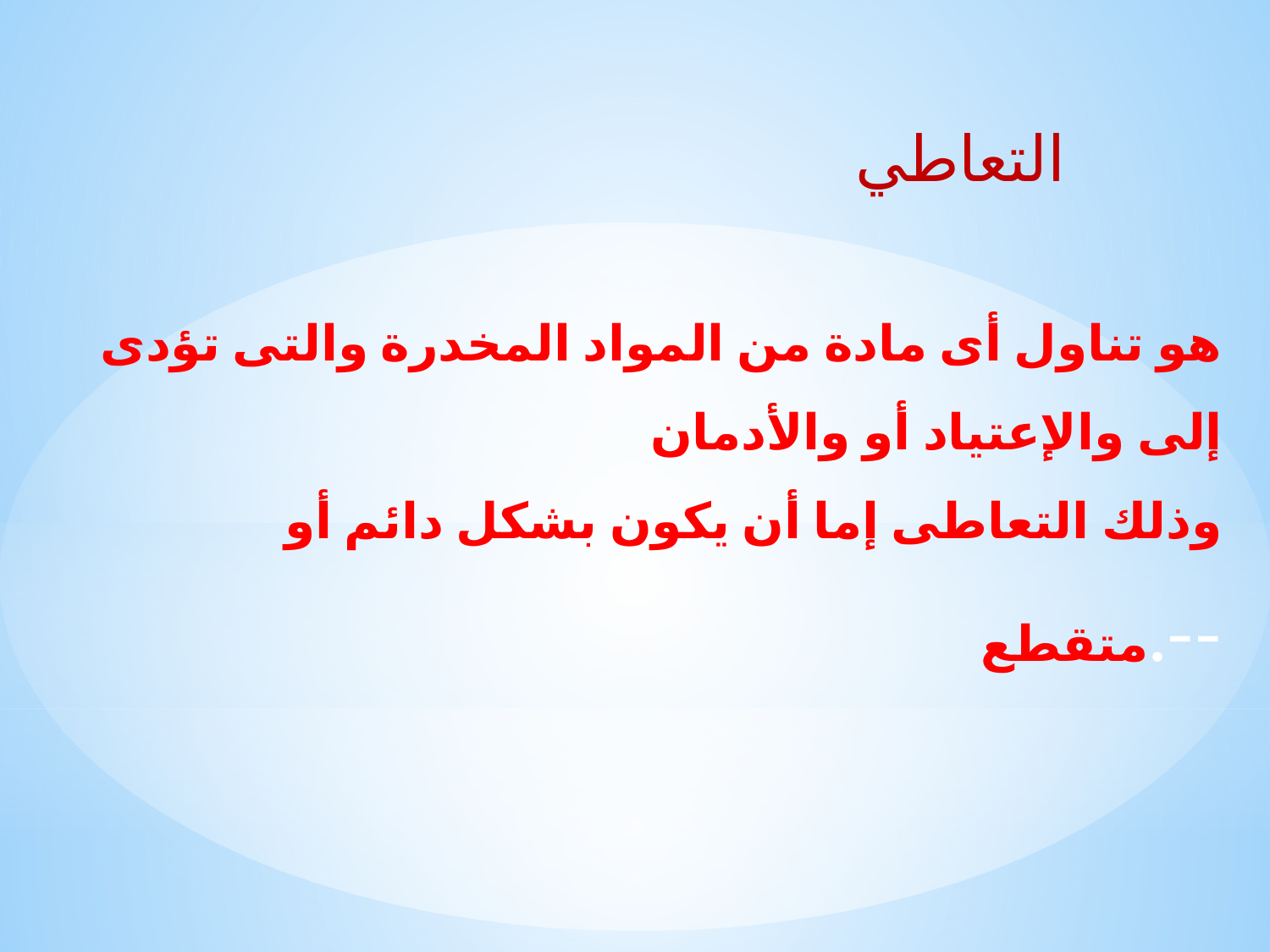

التعاطي
هو تناول أى مادة من المواد المخدرة والتى تؤدى إلى والإعتياد أو والأدمان
وذلك التعاطى إما أن يكون بشكل دائم أو متقطع.--